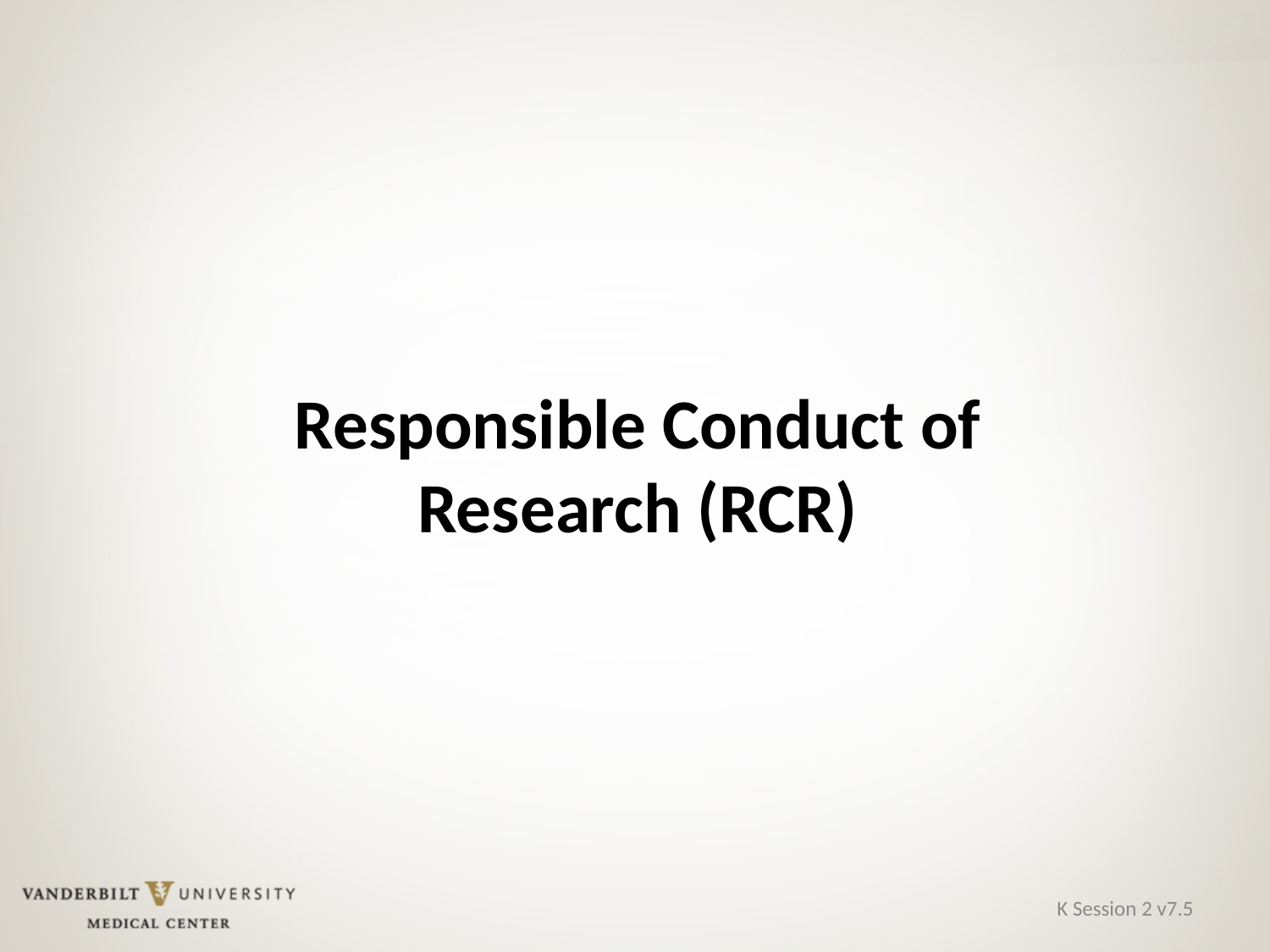

Responsible Conduct of Research (RCR)
K Session 2 v7.5